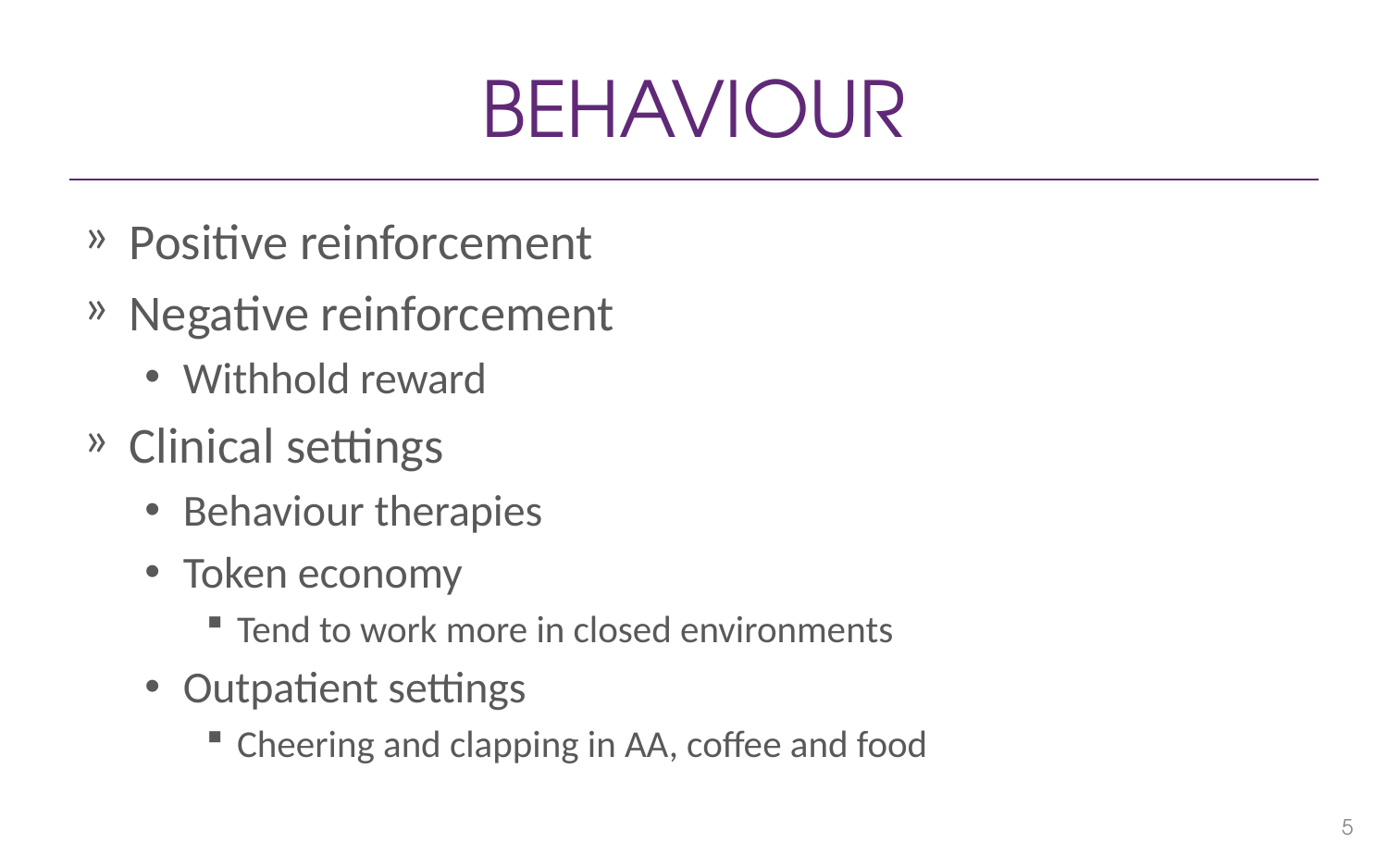

# behaviour
Positive reinforcement
Negative reinforcement
Withhold reward
Clinical settings
Behaviour therapies
Token economy
Tend to work more in closed environments
Outpatient settings
Cheering and clapping in AA, coffee and food

5